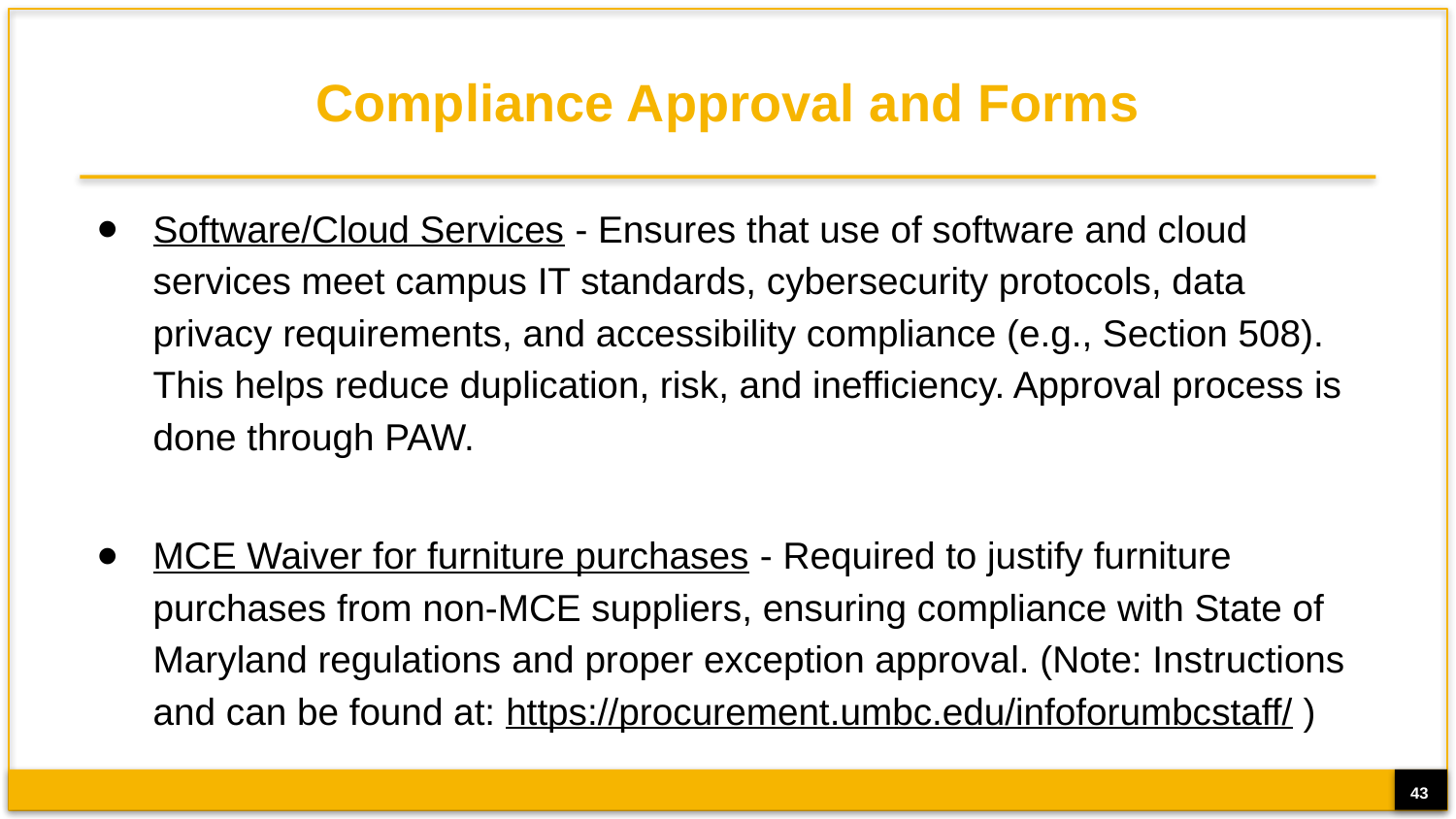

# Compliance Approval and Forms

Software/Cloud Services - Ensures that use of software and cloud services meet campus IT standards, cybersecurity protocols, data privacy requirements, and accessibility compliance (e.g., Section 508). This helps reduce duplication, risk, and inefficiency. Approval process is done through PAW.

MCE Waiver for furniture purchases - Required to justify furniture purchases from non-MCE suppliers, ensuring compliance with State of Maryland regulations and proper exception approval. (Note: Instructions and can be found at: https://procurement.umbc.edu/infoforumbcstaff/ )

43